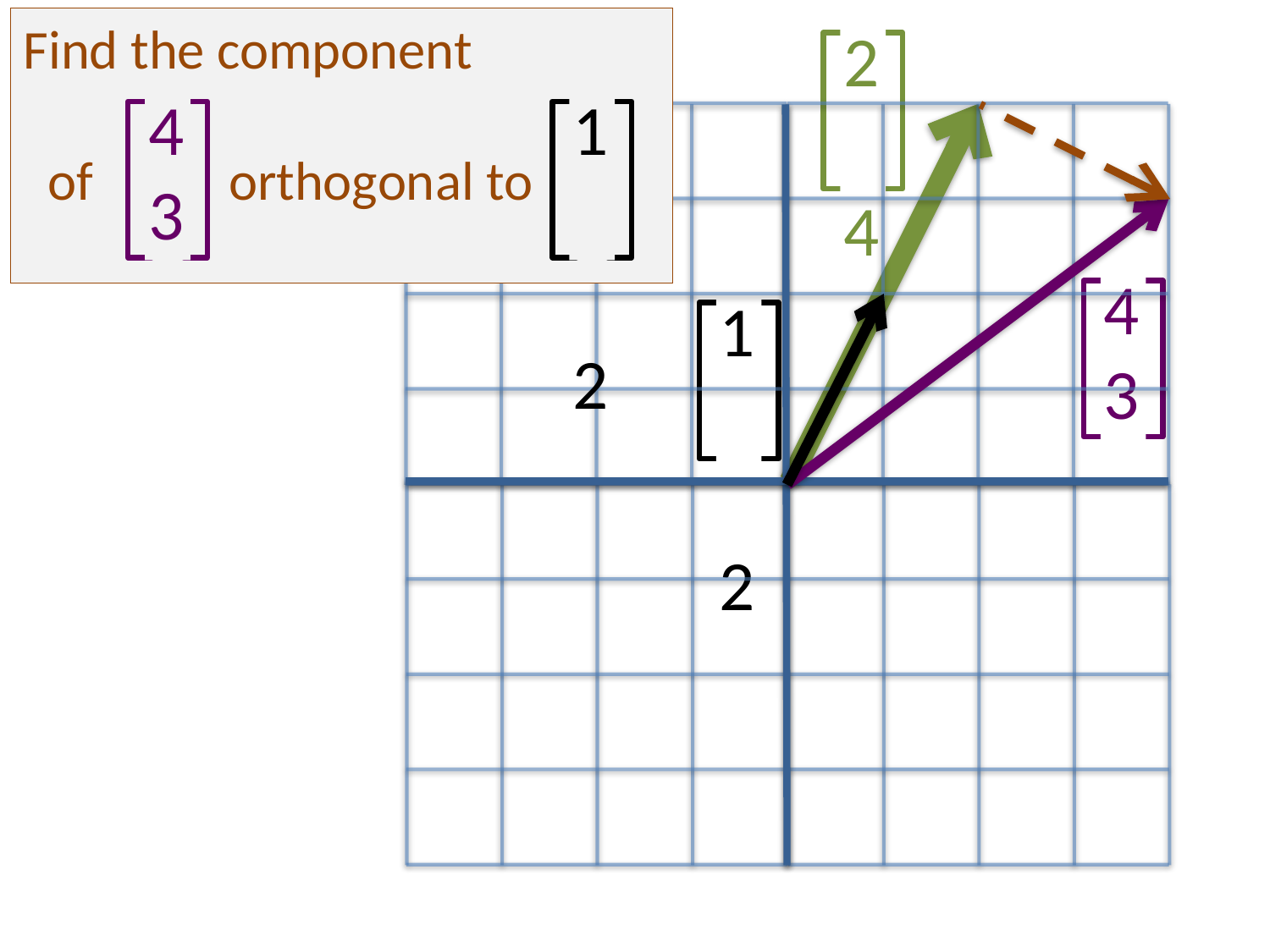

Find the component

  of           orthogonal to

2
4

4
3

4
3